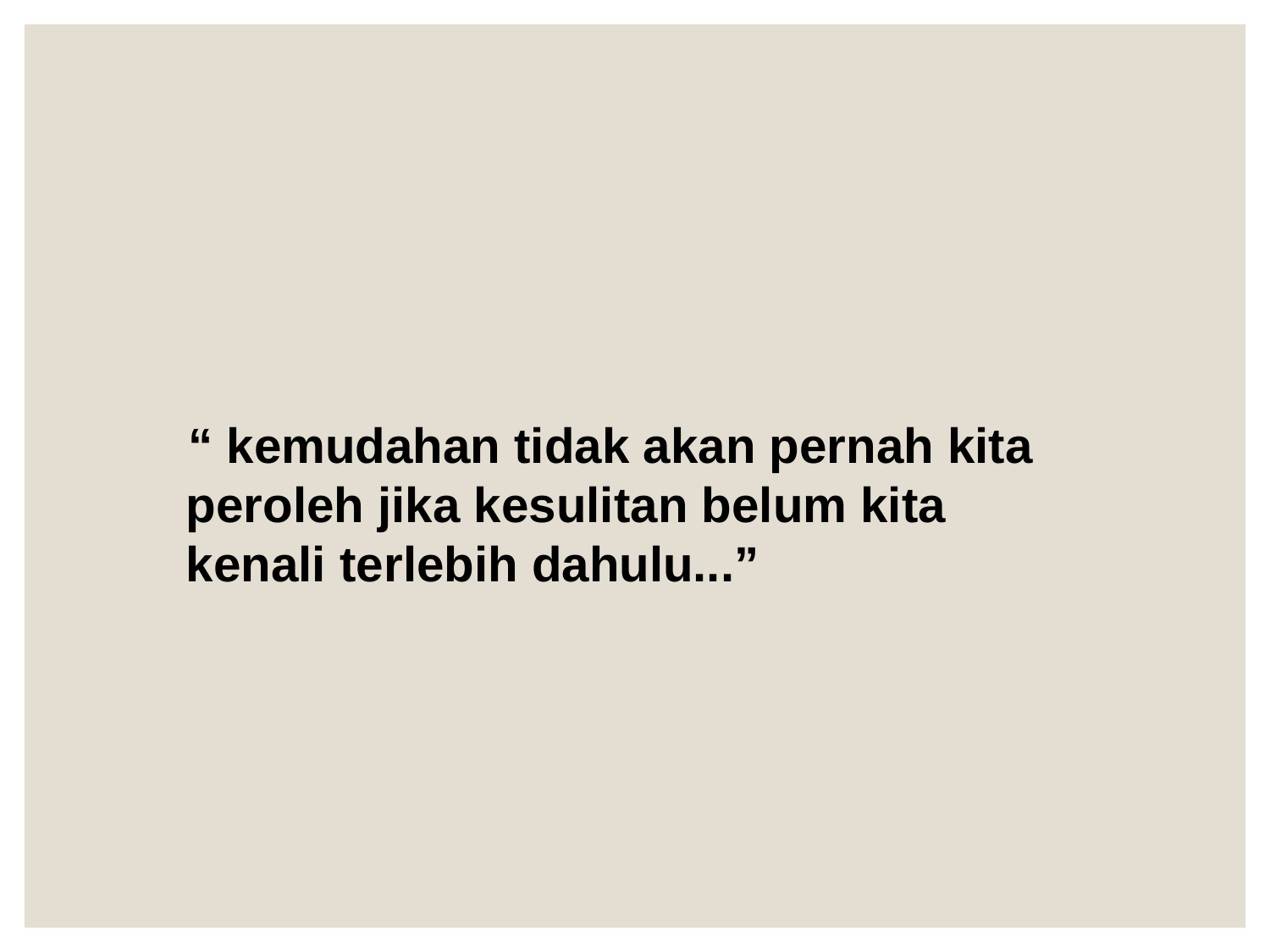

“ kemudahan tidak akan pernah kita peroleh jika kesulitan belum kita kenali terlebih dahulu...”